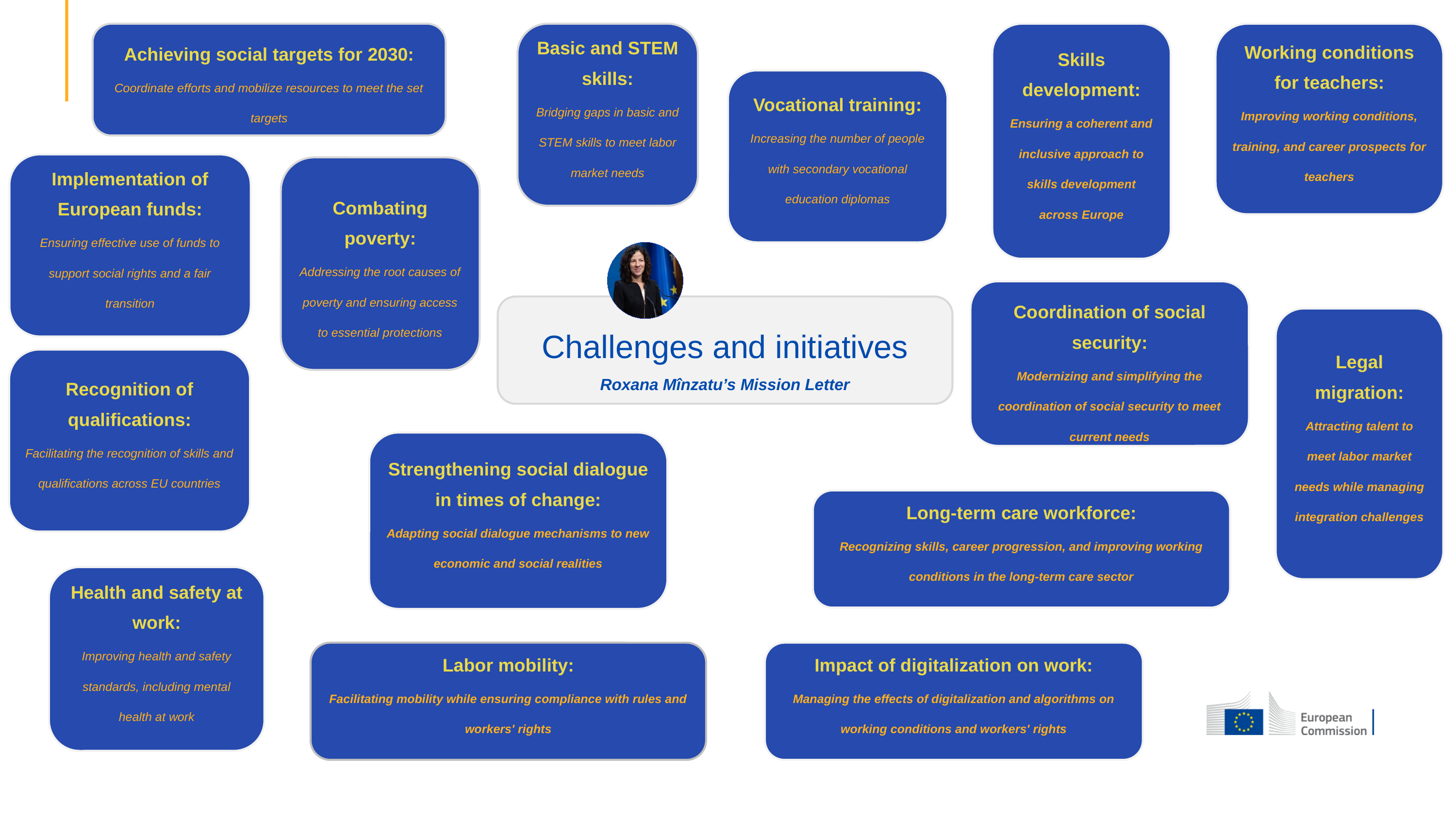

Achieving social targets for 2030:
Coordinate efforts and mobilize resources to meet the set targets
Basic and STEM skills:
Bridging gaps in basic and STEM skills to meet labor market needs

Skills development:
Ensuring a coherent and inclusive approach to skills development across Europe

Working conditions for teachers:
Improving working conditions, training, and career prospects for teachers

Vocational training:
Increasing the number of people with secondary vocational education diplomas

Implementation of European funds:
Ensuring effective use of funds to support social rights and a fair transition

Combating poverty:
Addressing the root causes of poverty and ensuring access to essential protections

Coordination of social security:
Modernizing and simplifying the coordination of social security to meet current needs

Challenges and initiatives
Roxana Mînzatu’s Mission Letter
Legal migration:
Attracting talent to meet labor market needs while managing integration challenges

Recognition of qualifications:
Facilitating the recognition of skills and qualifications across EU countries

Strengthening social dialogue in times of change:
Adapting social dialogue mechanisms to new economic and social realities

Long-term care workforce:
Recognizing skills, career progression, and improving working conditions in the long-term care sector

Health and safety at work:
Improving health and safety standards, including mental health at work

Labor mobility:
Facilitating mobility while ensuring compliance with rules and workers' rights

Impact of digitalization on work:
Managing the effects of digitalization and algorithms on working conditions and workers' rights